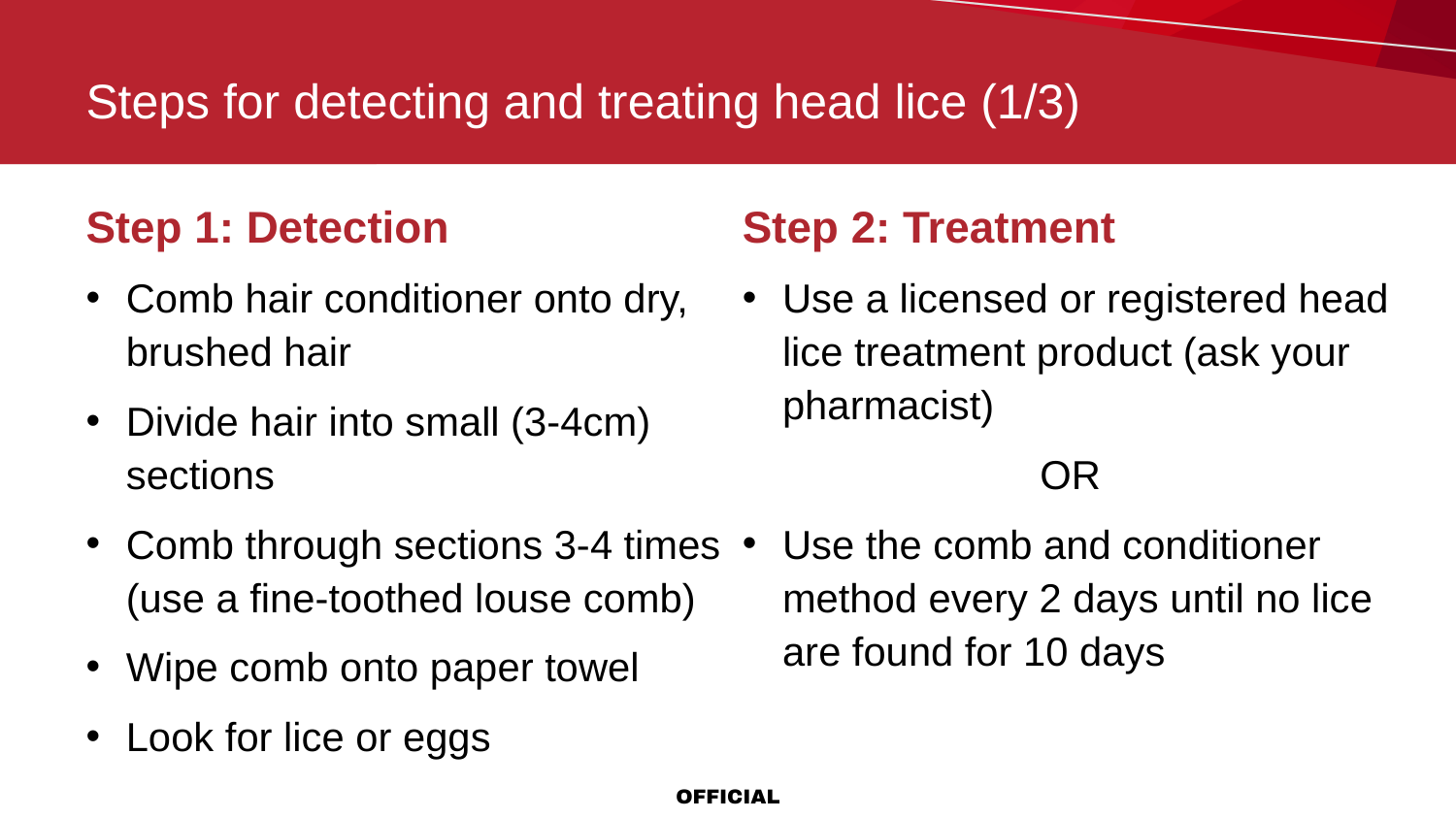

# Steps for detecting and treating head lice (1/3)
Step 1: Detection
Comb hair conditioner onto dry, brushed hair
Divide hair into small (3-4cm) sections
Comb through sections 3-4 times (use a fine-toothed louse comb)
Wipe comb onto paper towel
Look for lice or eggs
Step 2: Treatment
Use a licensed or registered head lice treatment product (ask your pharmacist)
OR
Use the comb and conditioner method every 2 days until no lice are found for 10 days